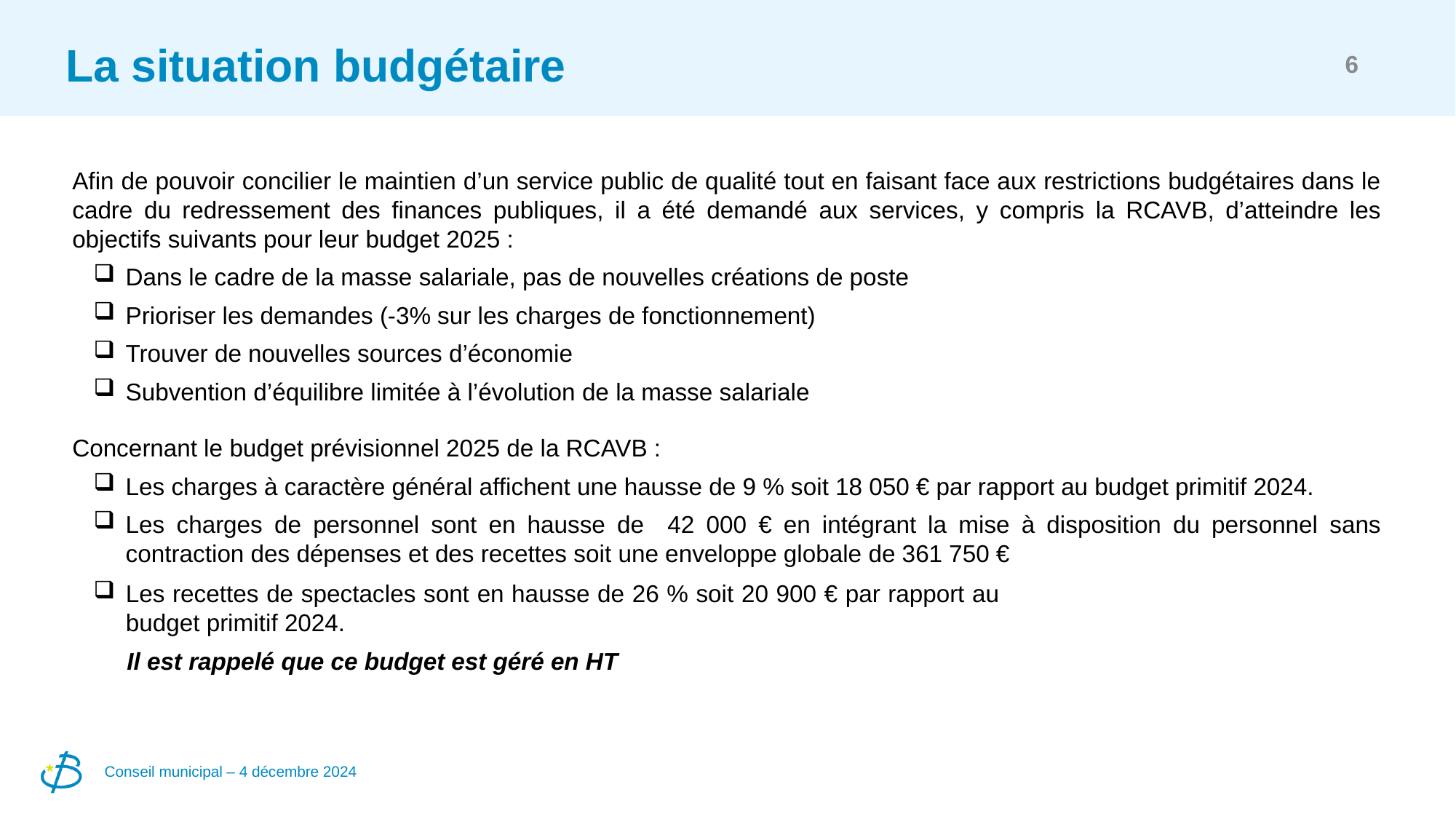

# La situation budgétaire
6
Afin de pouvoir concilier le maintien d’un service public de qualité tout en faisant face aux restrictions budgétaires dans le cadre du redressement des finances publiques, il a été demandé aux services, y compris la RCAVB, d’atteindre les objectifs suivants pour leur budget 2025 :
Dans le cadre de la masse salariale, pas de nouvelles créations de poste
Prioriser les demandes (-3% sur les charges de fonctionnement)
Trouver de nouvelles sources d’économie
Subvention d’équilibre limitée à l’évolution de la masse salariale
Concernant le budget prévisionnel 2025 de la RCAVB :
Les charges à caractère général affichent une hausse de 9 % soit 18 050 € par rapport au budget primitif 2024.
Les charges de personnel sont en hausse de  42 000 € en intégrant la mise à disposition du personnel sans contraction des dépenses et des recettes soit une enveloppe globale de 361 750 €
Les recettes de spectacles sont en hausse de 26 % soit 20 900 € par rapport au budget primitif 2024.
Il est rappelé que ce budget est géré en HT
Conseil municipal – 4 décembre 2024